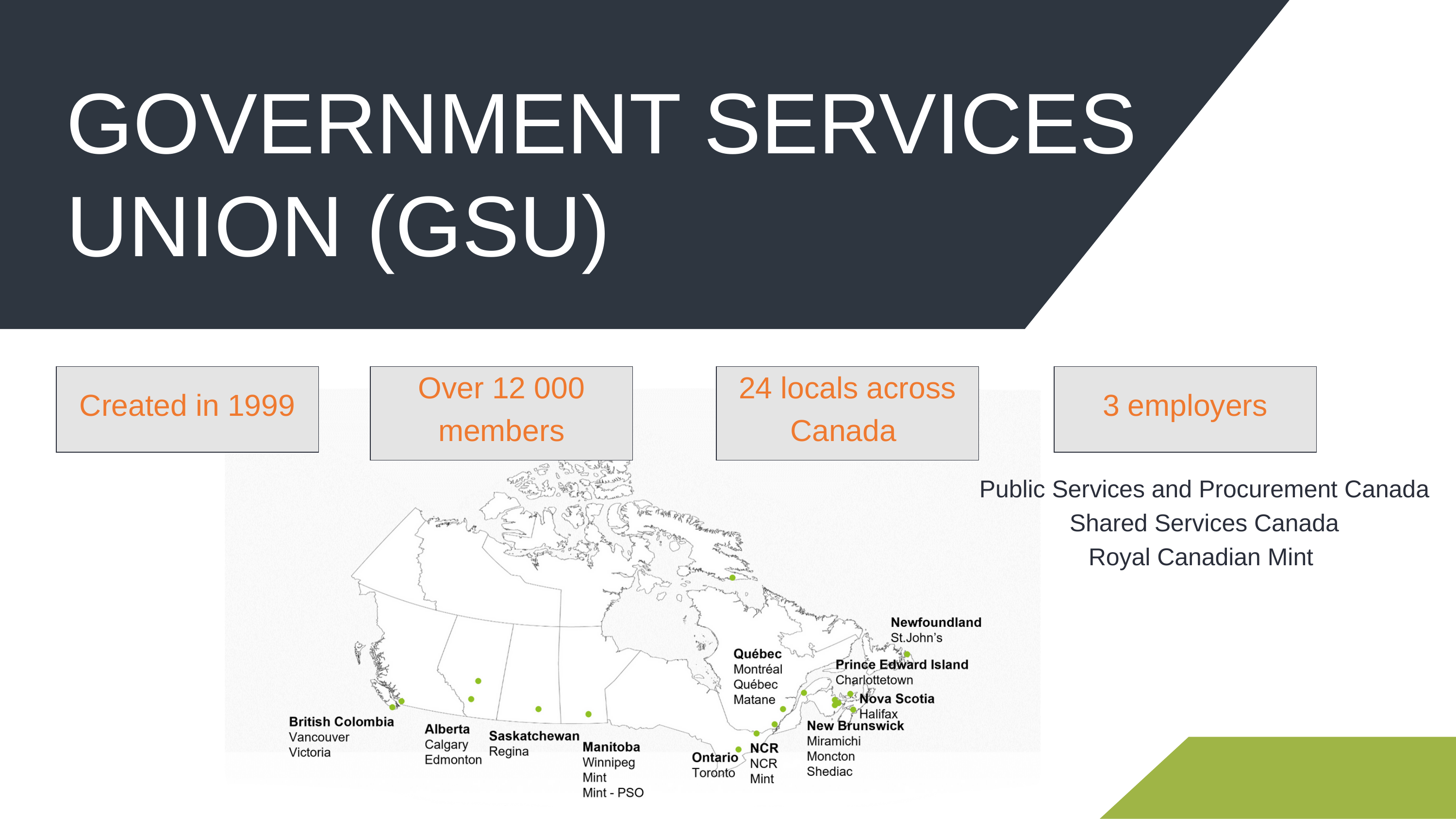

GOVERNMENT SERVICES UNION (GSU)

Created in 1999

Over 12 000 members

24 locals across Canada

3 employers
Public Services and Procurement Canada
Shared Services Canada
Royal Canadian Mint